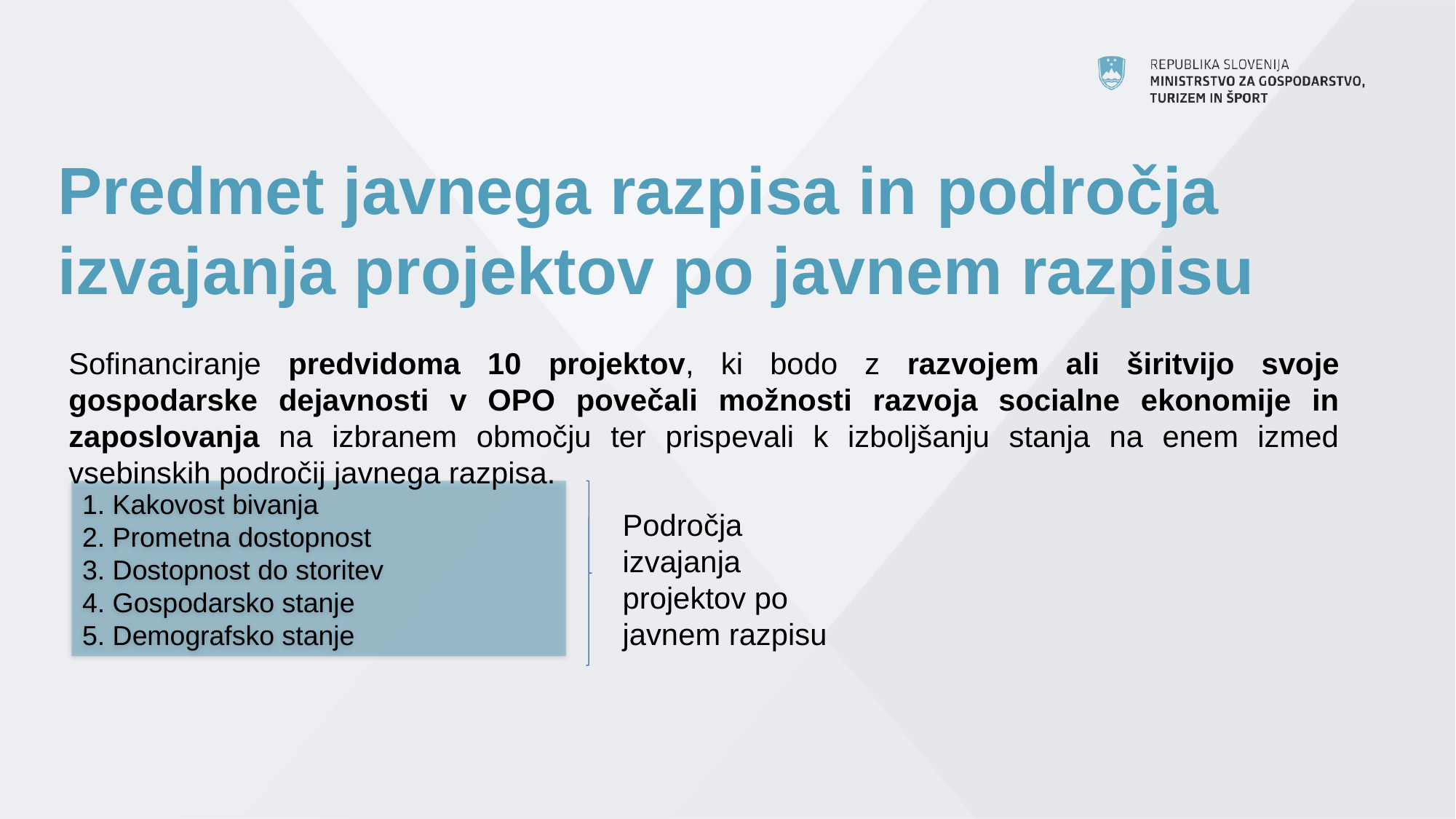

# Predmet javnega razpisa in področja izvajanja projektov po javnem razpisu
Sofinanciranje predvidoma 10 projektov, ki bodo z razvojem ali širitvijo svoje gospodarske dejavnosti v OPO povečali možnosti razvoja socialne ekonomije in zaposlovanja na izbranem območju ter prispevali k izboljšanju stanja na enem izmed vsebinskih področij javnega razpisa.

1. Kakovost bivanja
2. Prometna dostopnost
3. Dostopnost do storitev
4. Gospodarsko stanje
5. Demografsko stanje

Področja izvajanja projektov po javnem razpisu